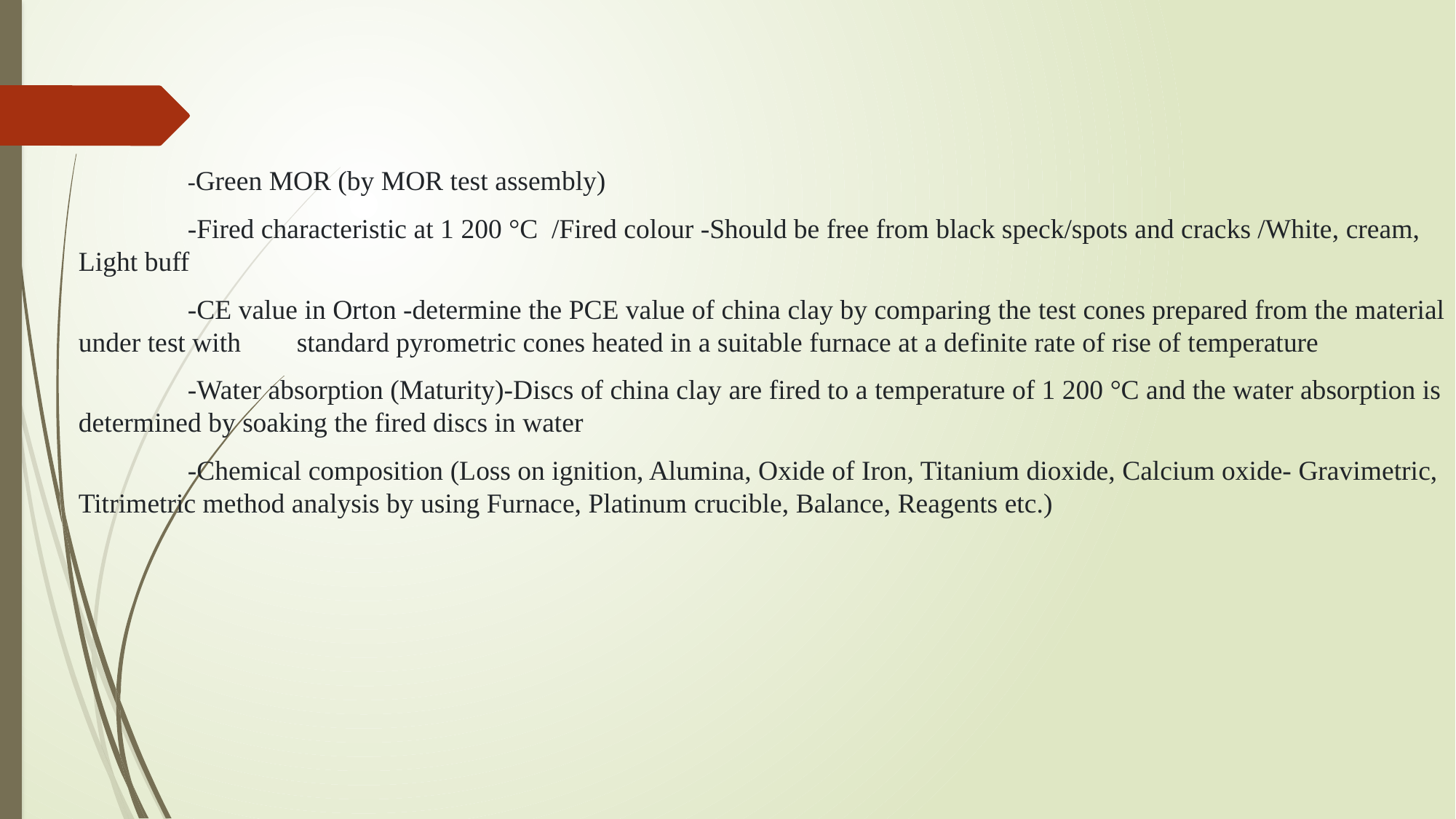

#
	-Green MOR (by MOR test assembly)
	-Fired characteristic at 1 200 °C  /Fired colour -Should be free from black speck/spots and cracks /White, cream, Light buff
	-CE value in Orton -determine the PCE value of china clay by comparing the test cones prepared from the material under test with 	standard pyrometric cones heated in a suitable furnace at a definite rate of rise of temperature
	-Water absorption (Maturity)-Discs of china clay are fired to a temperature of 1 200 °C and the water absorption is determined by soaking the fired discs in water
	-Chemical composition (Loss on ignition, Alumina, Oxide of Iron, Titanium dioxide, Calcium oxide- Gravimetric, Titrimetric method analysis by using Furnace, Platinum crucible, Balance, Reagents etc.)